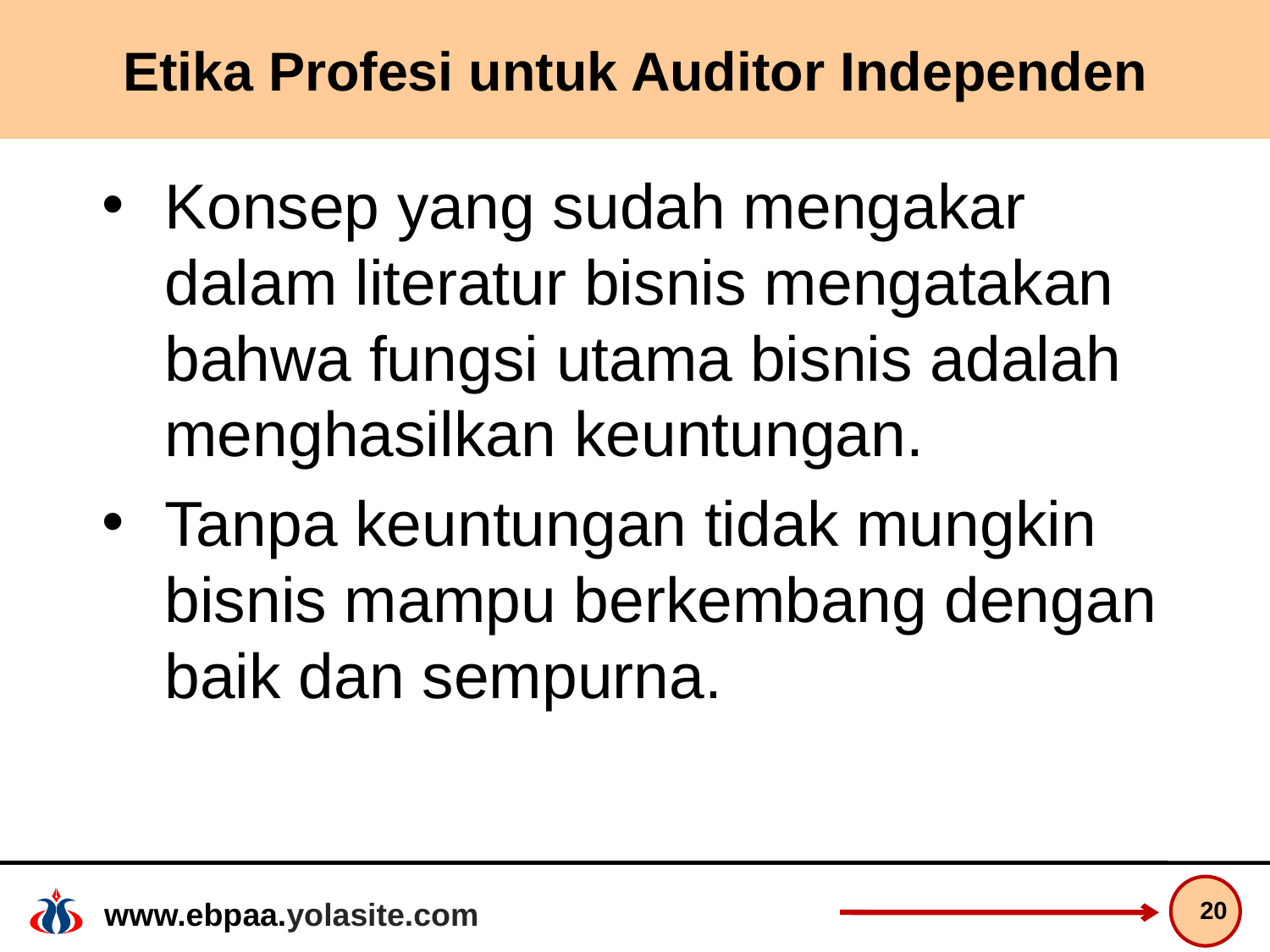

# Etika Profesi untuk Auditor Independen
Konsep yang sudah mengakar dalam literatur bisnis mengatakan bahwa fungsi utama bisnis adalah menghasilkan keuntungan.
Tanpa keuntungan tidak mungkin bisnis mampu berkembang dengan baik dan sempurna.

20